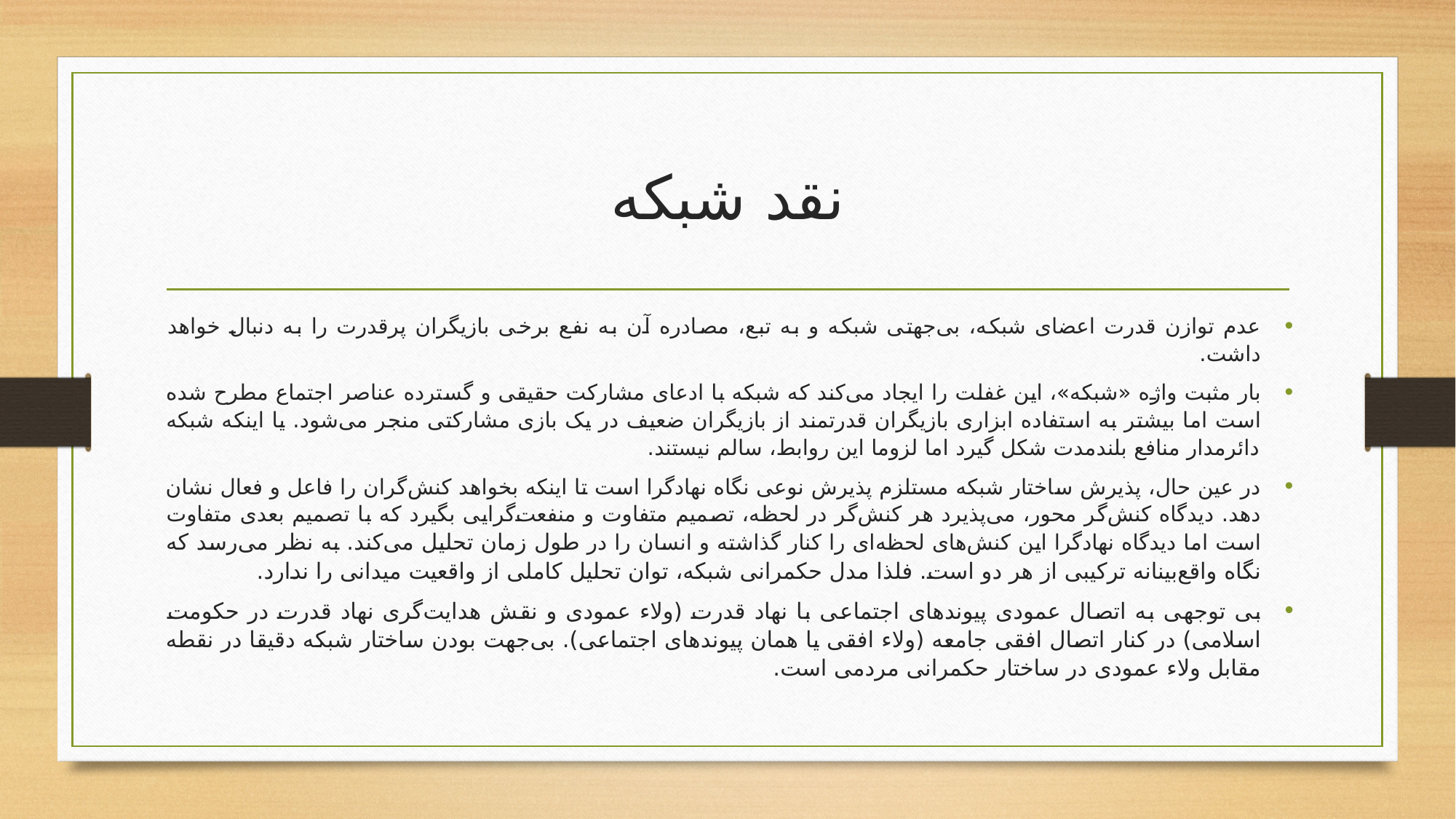

# نقد شبکه
عدم توازن قدرت اعضای شبکه، بی‌جهتی شبکه و به تبع، مصادره آن به نفع برخی بازیگران پرقدرت را به دنبال خواهد داشت.
بار مثبت واژه «شبکه»، این غفلت را ایجاد می‌کند که شبکه با ادعای مشارکت حقیقی و گسترده عناصر اجتماع مطرح شده است اما بیشتر به استفاده ابزاری بازیگران قدرتمند از بازیگران ضعیف در یک بازی مشارکتی منجر می‌شود. یا اینکه شبکه دائرمدار منافع بلندمدت شکل گیرد اما لزوما این روابط، سالم نیستند.
در عین حال، پذیرش ساختار شبکه مستلزم پذیرش نوعی نگاه نهادگرا است تا اینکه بخواهد کنش‌گران را فاعل و فعال نشان دهد. دیدگاه کنش‌گر محور، می‌پذیرد هر کنش‌گر در لحظه، تصمیم متفاوت و منفعت‌گرایی بگیرد که با تصمیم بعدی متفاوت است اما دیدگاه نهادگرا این کنش‌های لحظه‌ای را کنار گذاشته و انسان را در طول زمان تحلیل می‌کند. به نظر می‌رسد که نگاه واقع‌بینانه ترکیبی از هر دو است. فلذا مدل حکمرانی شبکه، توان تحلیل کاملی از واقعیت میدانی را ندارد.
بی توجهی به اتصال عمودی پیوندهای اجتماعی با نهاد قدرت (ولاء عمودی و نقش هدایت‌گری نهاد قدرت در حکومت اسلامی) در کنار اتصال افقی جامعه (ولاء افقی یا همان پیوندهای اجتماعی). بی‌جهت بودن ساختار شبکه دقیقا در نقطه مقابل ولاء عمودی در ساختار حکمرانی مردمی است.